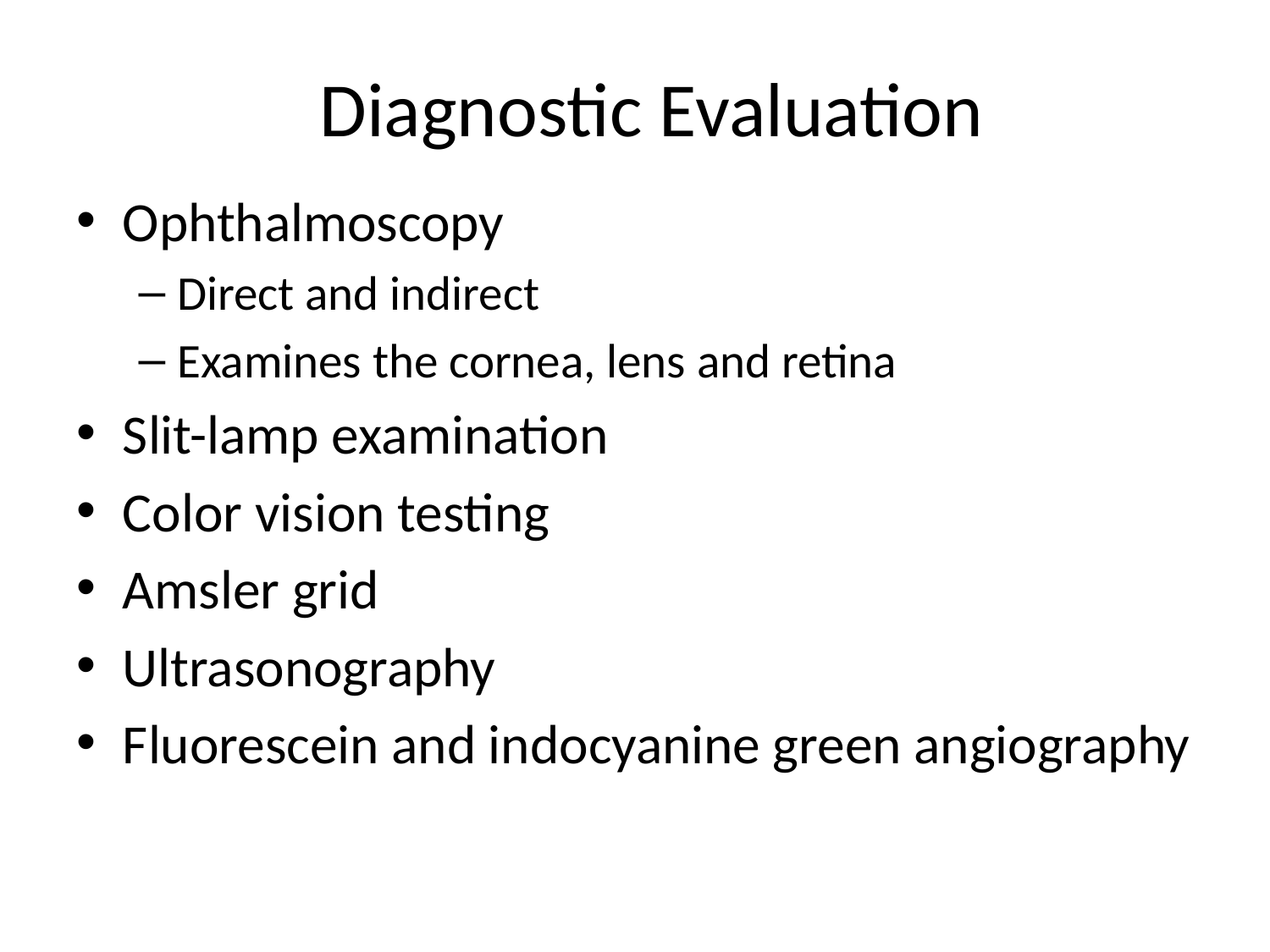

# Diagnostic Evaluation
Ophthalmoscopy
Direct and indirect
Examines the cornea, lens and retina
Slit-lamp examination
Color vision testing
Amsler grid
Ultrasonography
Fluorescein and indocyanine green angiography